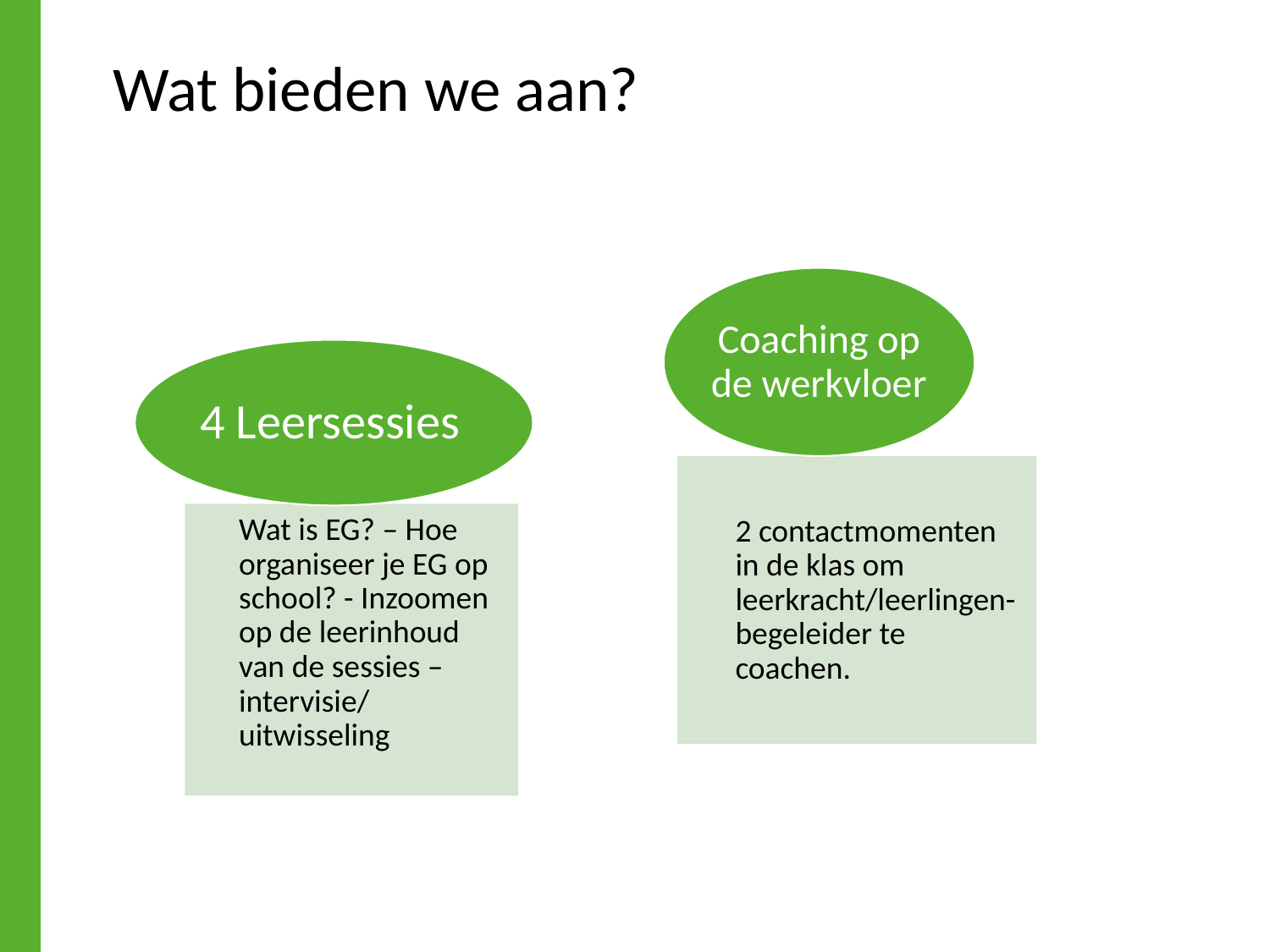

# Wat bieden we aan?
Wat is EG? – Hoe organiseer je EG op school? - Inzoomen op de leerinhoud van de sessies – intervisie/ uitwisseling

4 Leersessies
2 contactmomenten in de klas om leerkracht/leerlingen-begeleider te coachen.
Coaching op de werkvloer